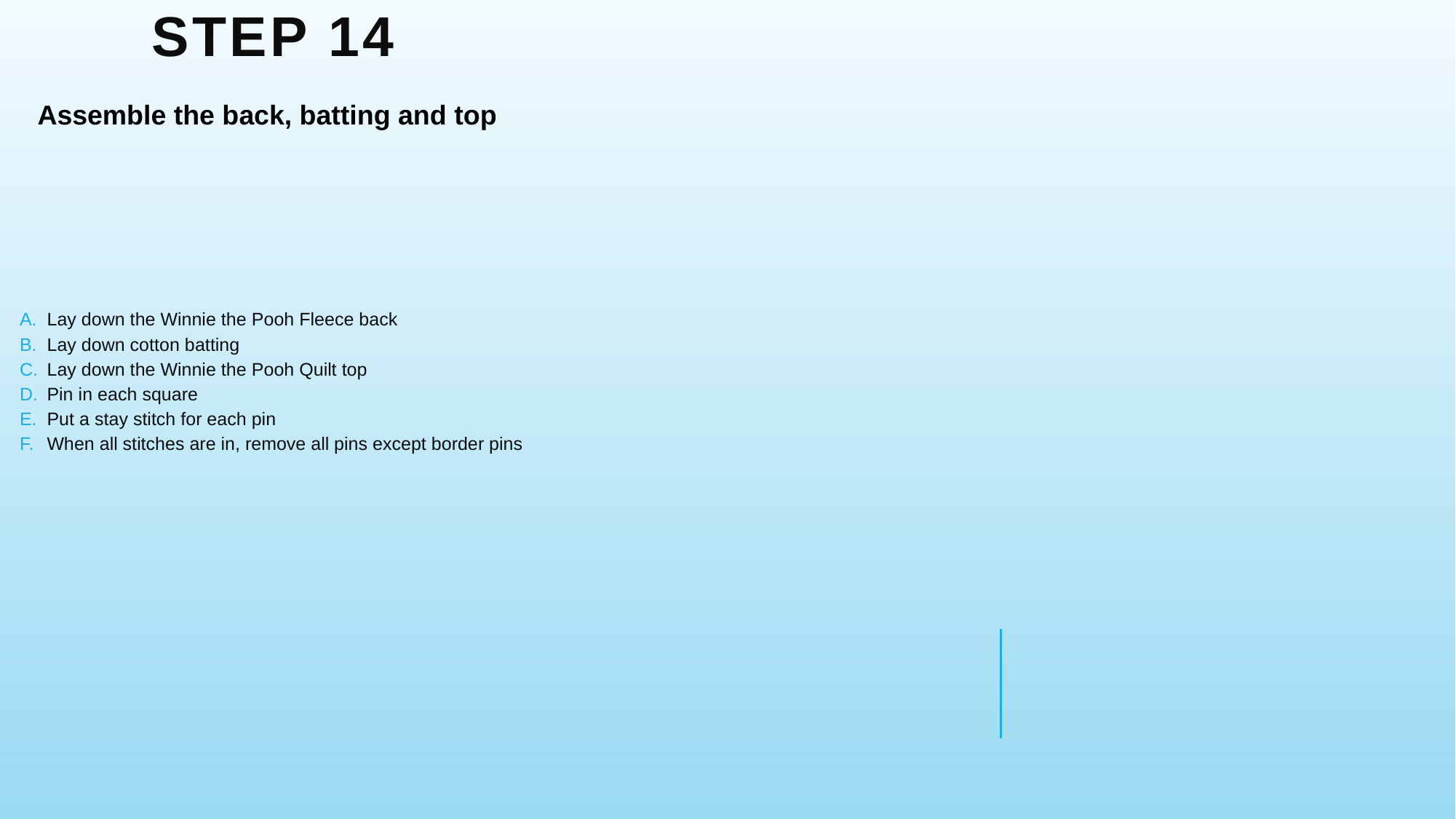

# Step 14
Assemble the back, batting and top
Lay down the Winnie the Pooh Fleece back
Lay down cotton batting
Lay down the Winnie the Pooh Quilt top
Pin in each square
Put a stay stitch for each pin
When all stitches are in, remove all pins except border pins